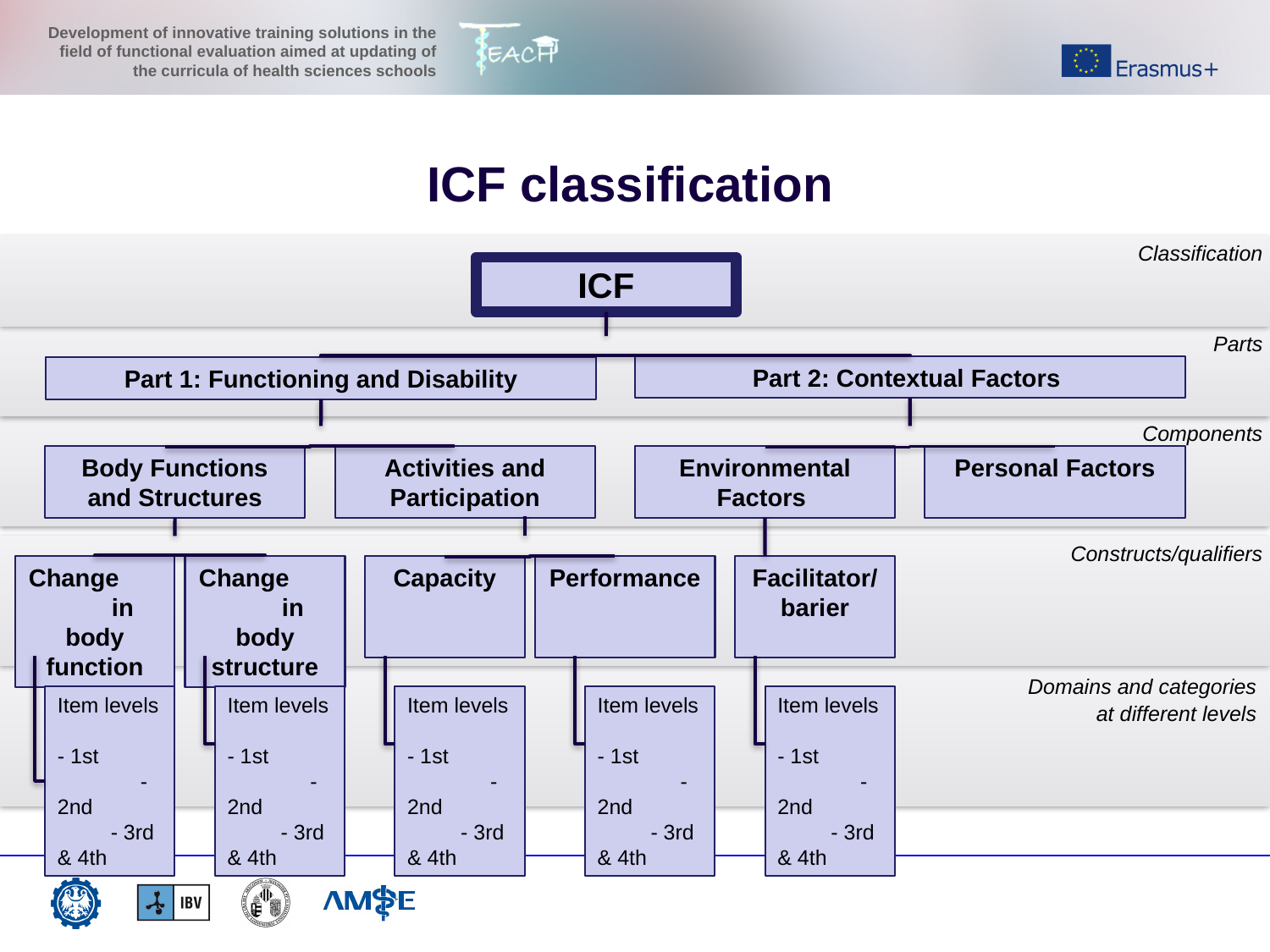

ICF classification
Classification
ICF
Parts
Part 2: Contextual Factors
Part 1: Functioning and Disability
Components
Body Functions and Structures
Activities and Participation
Environmental Factors
Personal Factors

Constructs/qualifiers
Change               in body function
Change               in body structure
Capacity

Performance

Facilitator/barier

Domains and categories
at different levels
Item levels                  - 1st                         - 2nd                     - 3rd & 4th
Item levels                  - 1st                         - 2nd                     - 3rd & 4th
Item levels                  - 1st                         - 2nd                     - 3rd & 4th
Item levels                  - 1st                         - 2nd                     - 3rd & 4th
Item levels                  - 1st                         - 2nd                     - 3rd & 4th